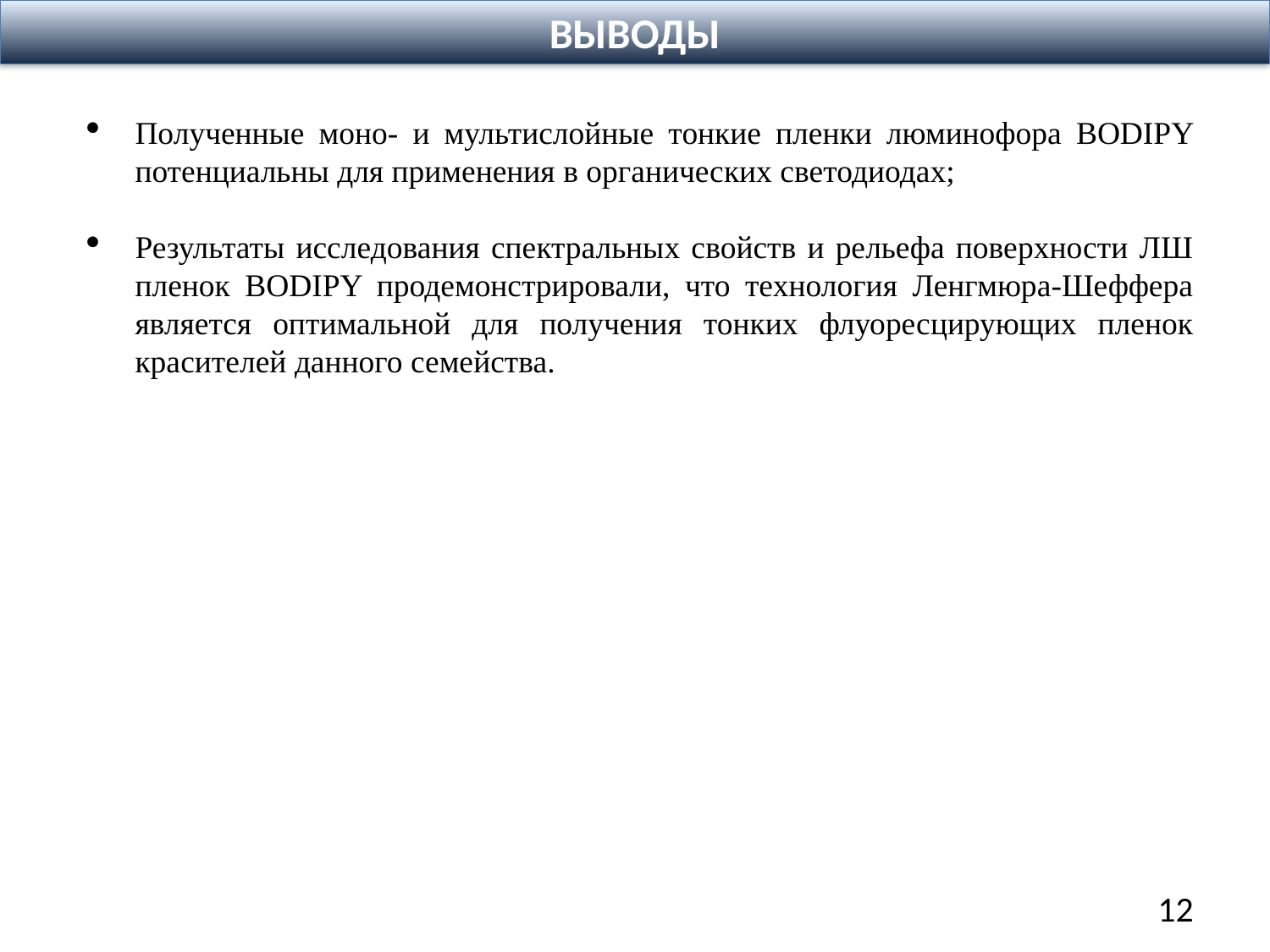

ВЫВОДЫ
Полученные моно- и мультислойные тонкие пленки люминофора BODIPY потенциальны для применения в органических светодиодах;

Результаты исследования спектральных свойств и рельефа поверхности ЛШ пленок BODIPY продемонстрировали, что технология Ленгмюра-Шеффера является оптимальной для получения тонких флуоресцирующих пленок красителей данного семейства.
12